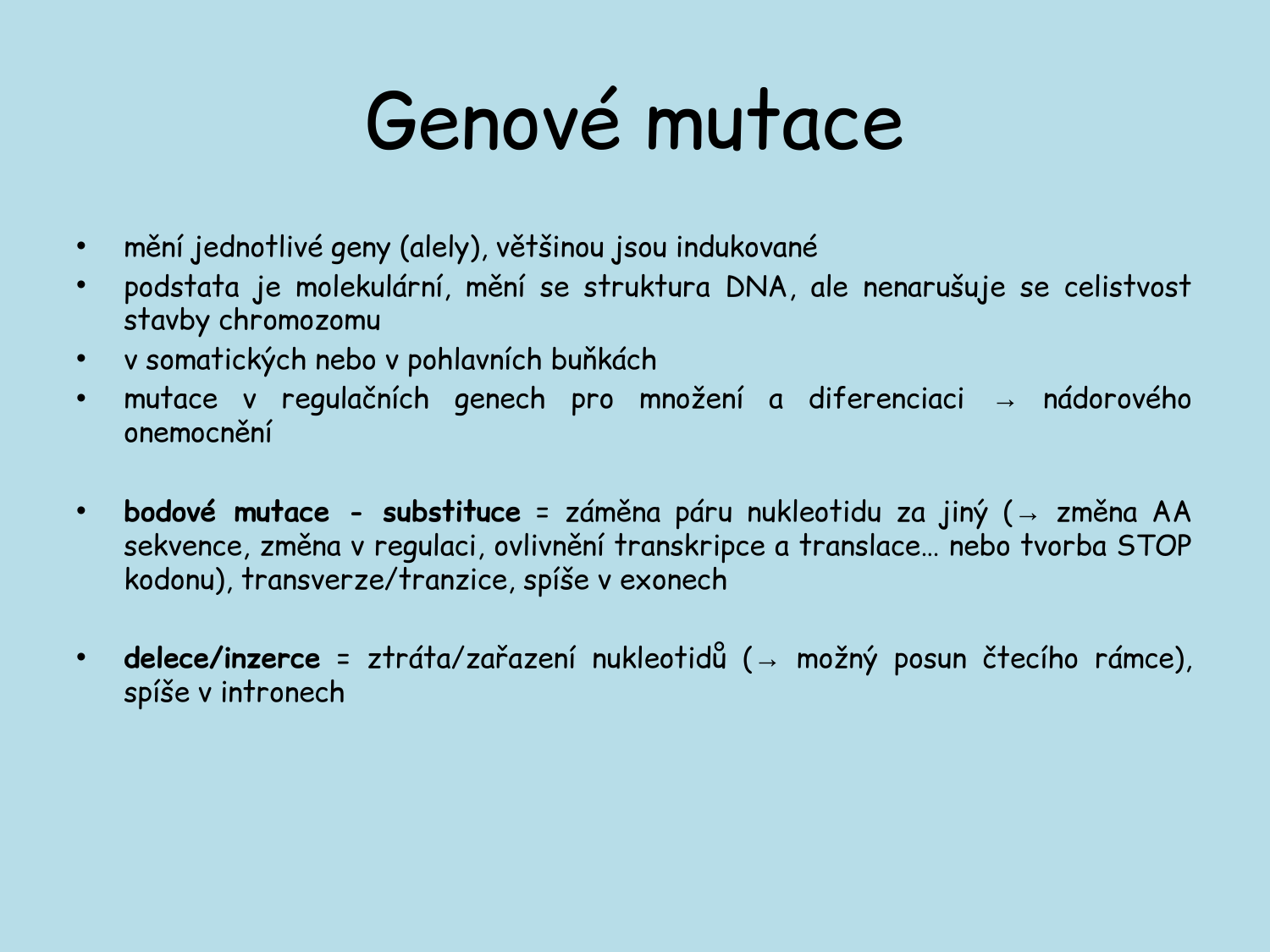

# Genové mutace
mění jednotlivé geny (alely), většinou jsou indukované
podstata je molekulární, mění se struktura DNA, ale nenarušuje se celistvost stavby chromozomu
v somatických nebo v pohlavních buňkách
mutace v regulačních genech pro množení a diferenciaci → nádorového onemocnění

bodové mutace - substituce = záměna páru nukleotidu za jiný (→ změna AA sekvence, změna v regulaci, ovlivnění transkripce a translace… nebo tvorba STOP kodonu), transverze/tranzice, spíše v exonech

delece/inzerce = ztráta/zařazení nukleotidů (→ možný posun čtecího rámce), spíše v intronech